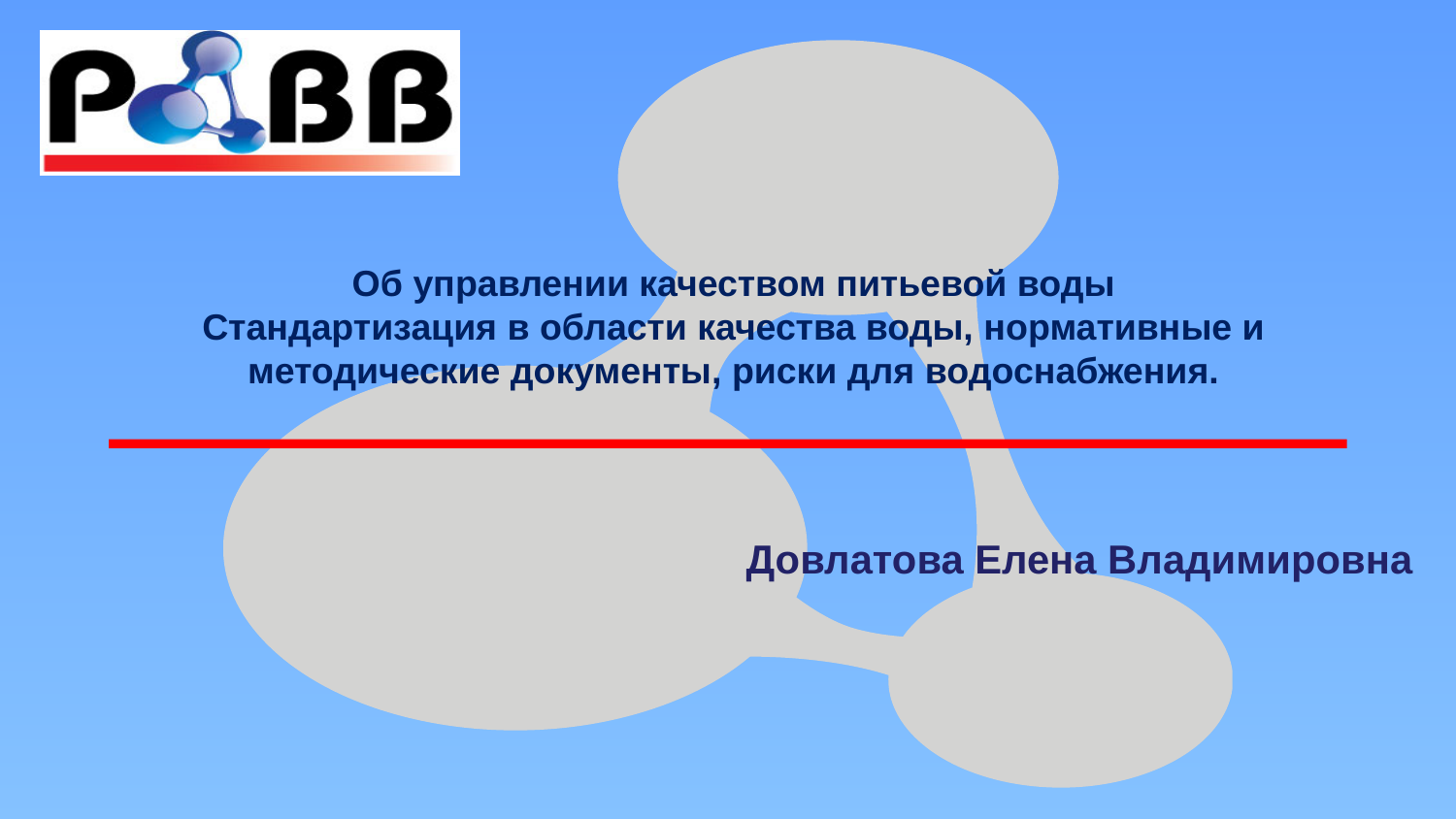

# Об управлении качеством питьевой воды Стандартизация в области качества воды, нормативные и методические документы, риски для водоснабжения.
Довлатова Елена Владимировна